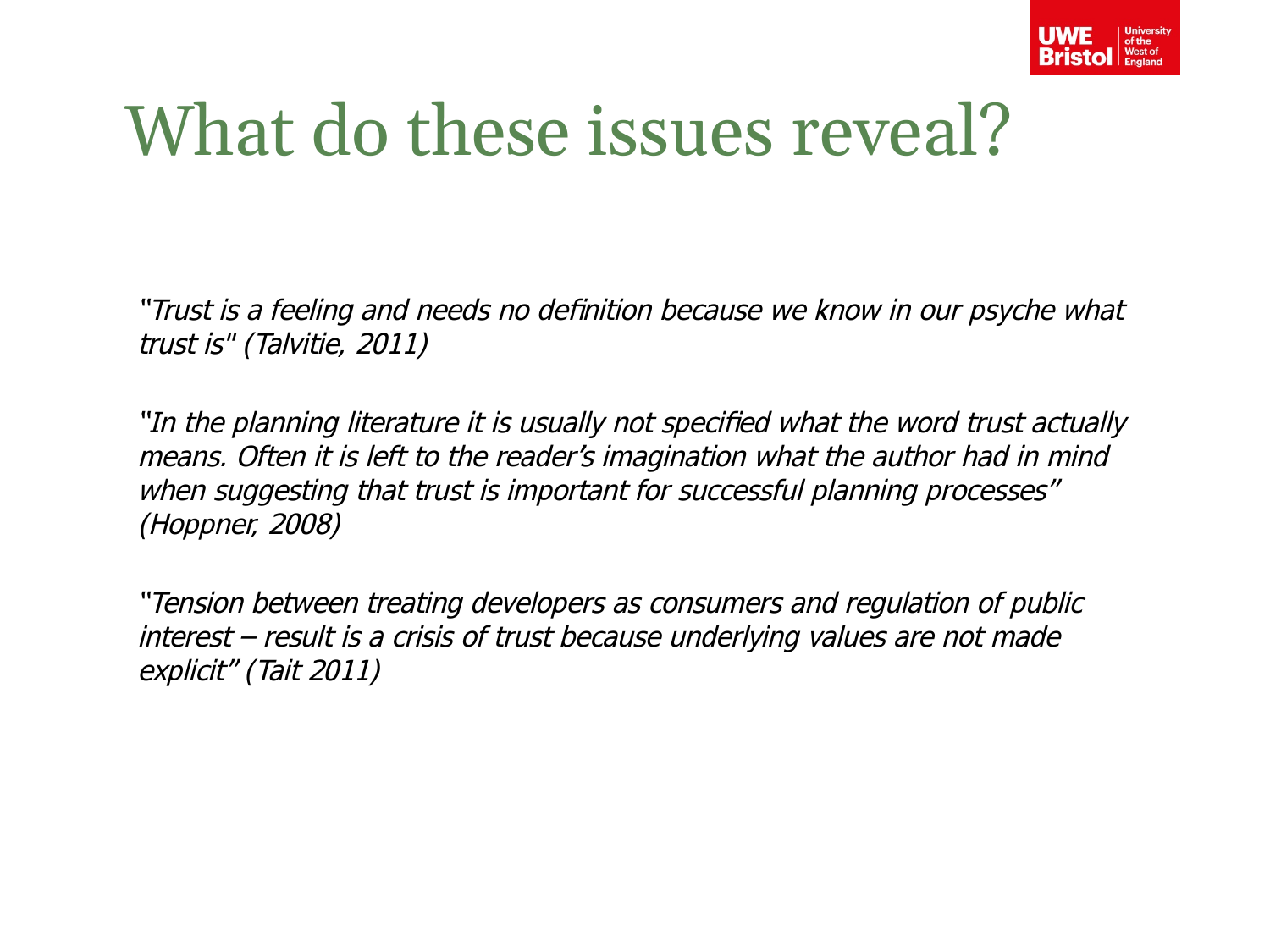

What do these issues reveal?

“Trust is a feeling and needs no definition because we know in our psyche what trust is" (Talvitie, 2011)

“In the planning literature it is usually not specified what the word trust actually means. Often it is left to the reader’s imagination what the author had in mind when suggesting that trust is important for successful planning processes” (Hoppner, 2008)

“Tension between treating developers as consumers and regulation of public interest – result is a crisis of trust because underlying values are not made explicit” (Tait 2011)